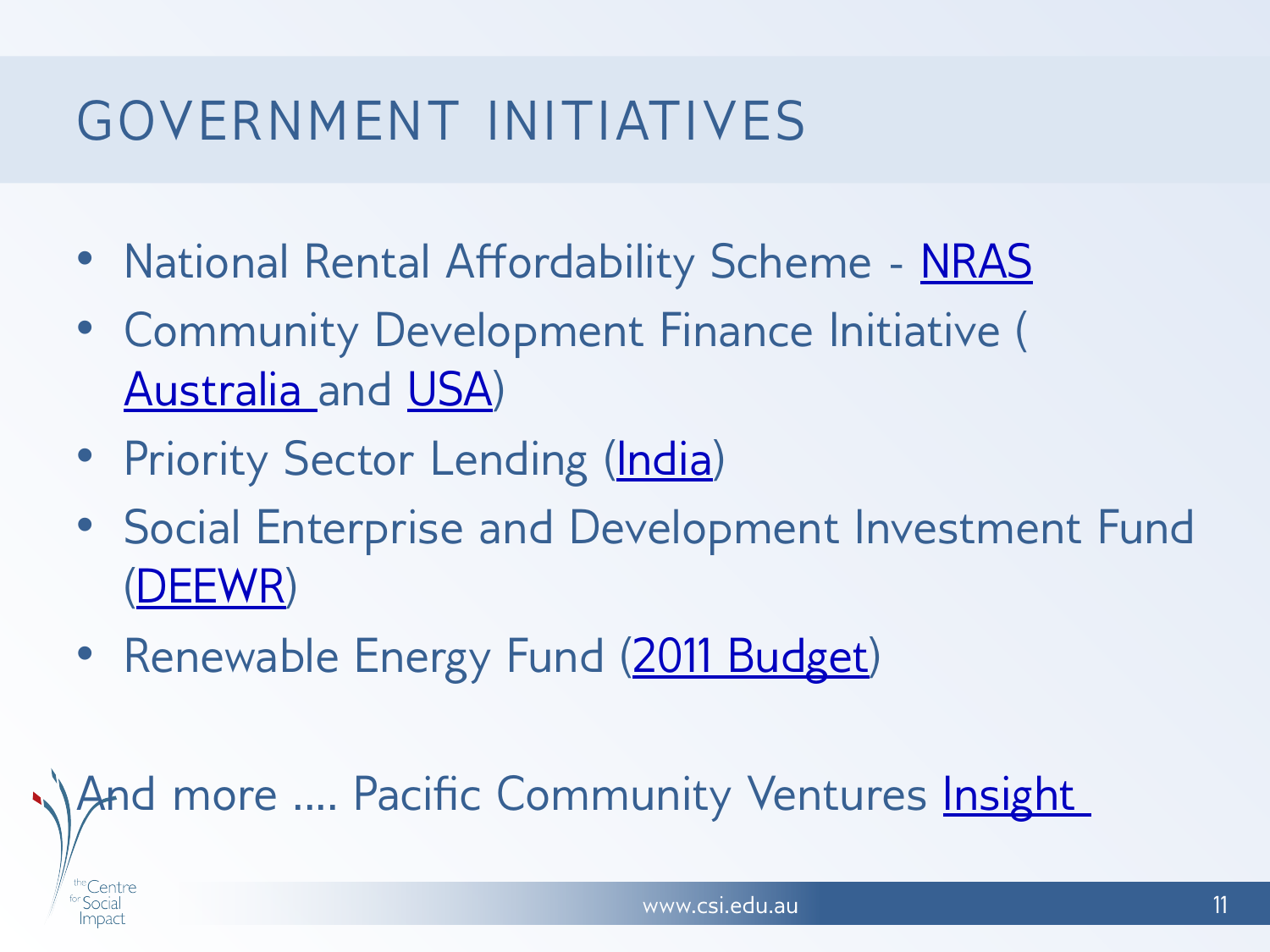

# Government initiatives
National Rental Affordability Scheme - NRAS
Community Development Finance Initiative (Australia and USA)
Priority Sector Lending (India)
Social Enterprise and Development Investment Fund (DEEWR)
Renewable Energy Fund (2011 Budget)

And more .... Pacific Community Ventures Insight